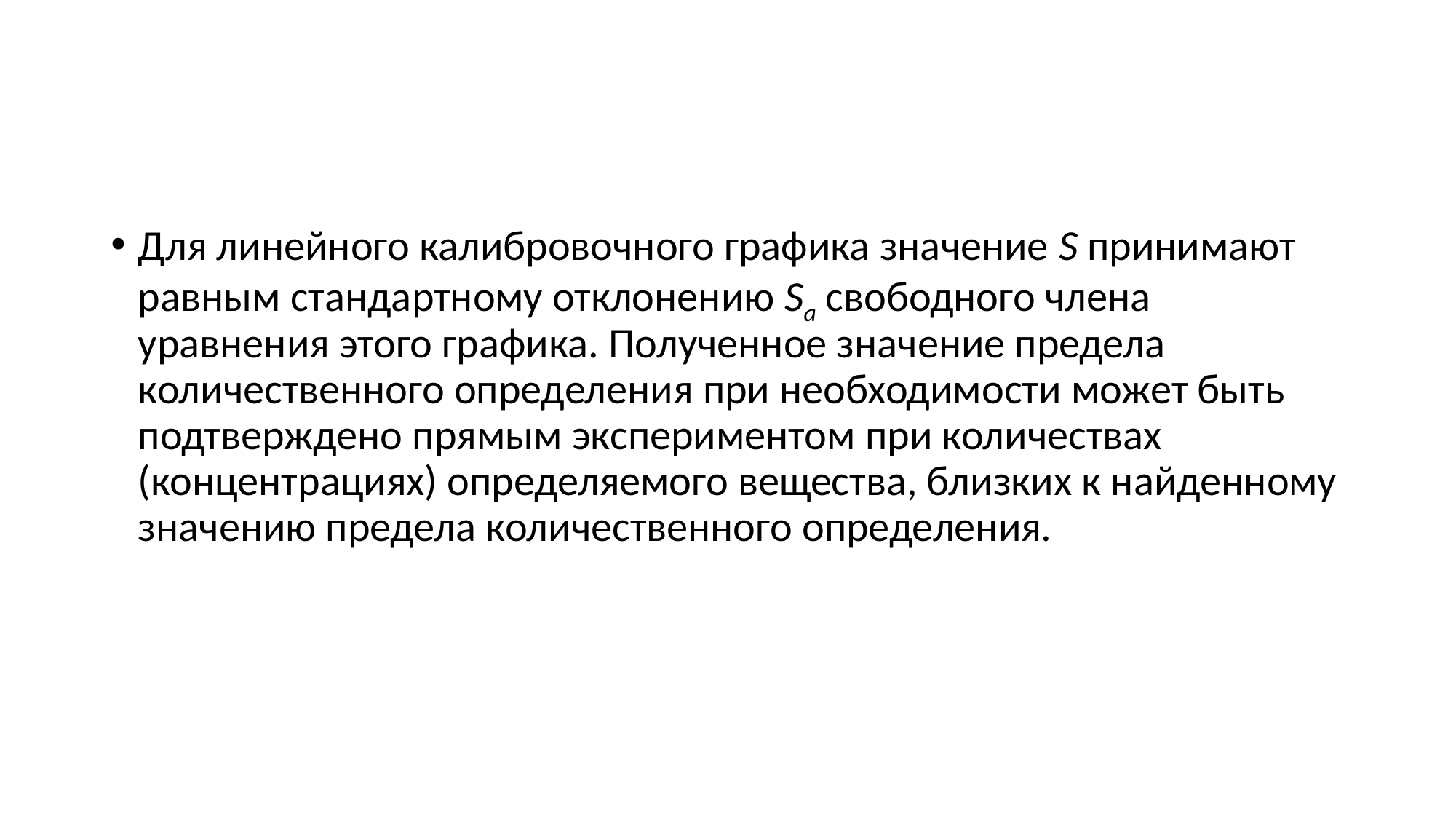

Для линейного калибровочного графика значение S принимают равным стандартному отклонению Sa свободного члена уравнения этого графика. Полученное значение предела количественного определения при необходимости может быть подтверждено прямым экспериментом при количествах (концентрациях) определяемого вещества, близких к найденному значению предела количественного определения.